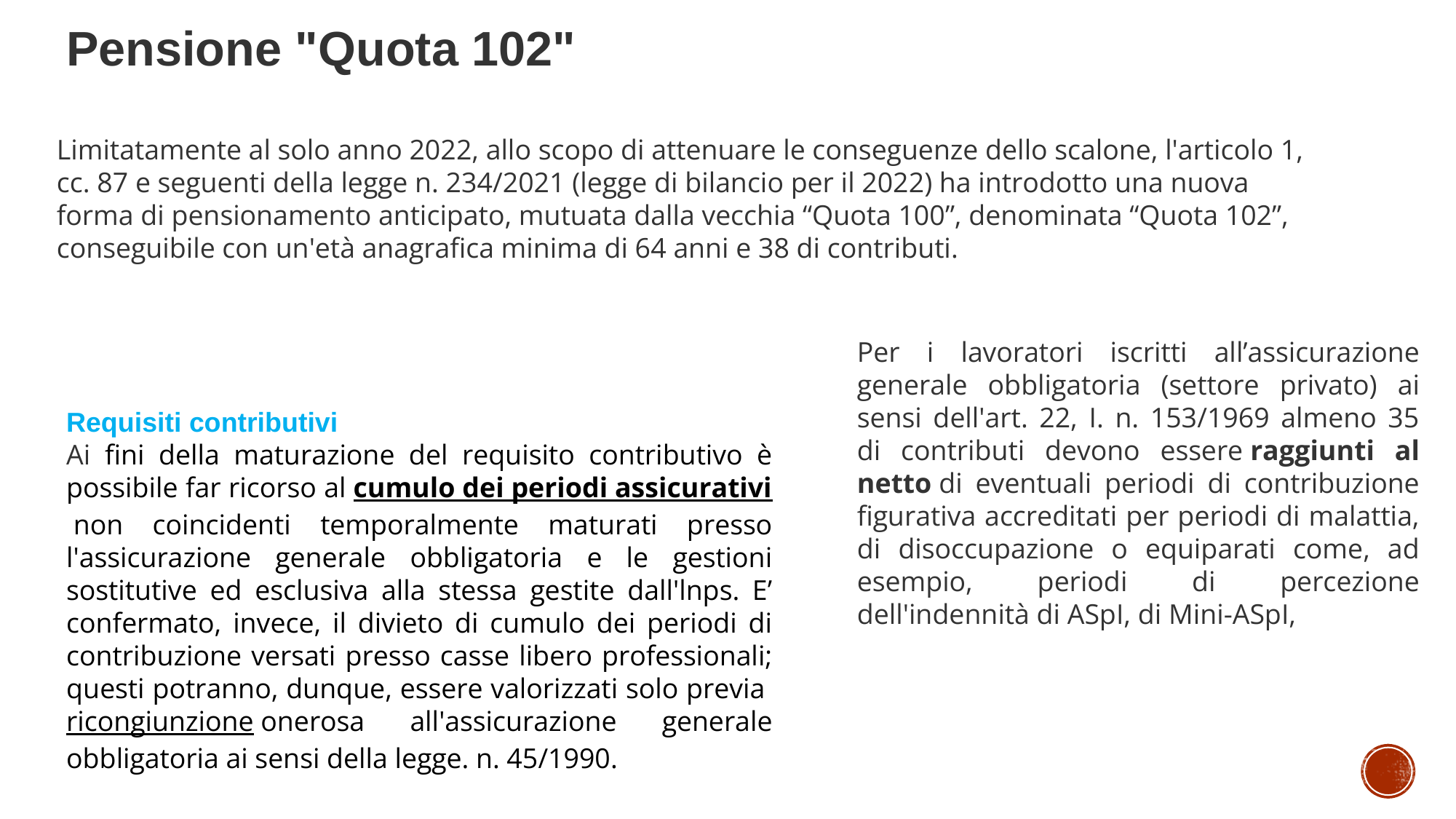

Pensione "Quota 102"
Limitatamente al solo anno 2022, allo scopo di attenuare le conseguenze dello scalone, l'articolo 1, cc. 87 e seguenti della legge n. 234/2021 (legge di bilancio per il 2022) ha introdotto una nuova forma di pensionamento anticipato, mutuata dalla vecchia “Quota 100”, denominata “Quota 102”, conseguibile con un'età anagrafica minima di 64 anni e 38 di contributi.
Per i lavoratori iscritti all’assicurazione generale obbligatoria (settore privato) ai sensi dell'art. 22, I. n. 153/1969 almeno 35 di contributi devono essere raggiunti al netto di eventuali periodi di contribuzione figurativa accreditati per periodi di malattia, di disoccupazione o equiparati come, ad esempio, periodi di percezione dell'indennità di ASpI, di Mini-ASpI,
Requisiti contributivi
Ai fini della maturazione del requisito contributivo è possibile far ricorso al cumulo dei periodi assicurativi non coincidenti temporalmente maturati presso l'assicurazione generale obbligatoria e le gestioni sostitutive ed esclusiva alla stessa gestite dall'lnps. E’ confermato, invece, il divieto di cumulo dei periodi di contribuzione versati presso casse libero professionali; questi potranno, dunque, essere valorizzati solo previa ricongiunzione onerosa all'assicurazione generale obbligatoria ai sensi della legge. n. 45/1990.